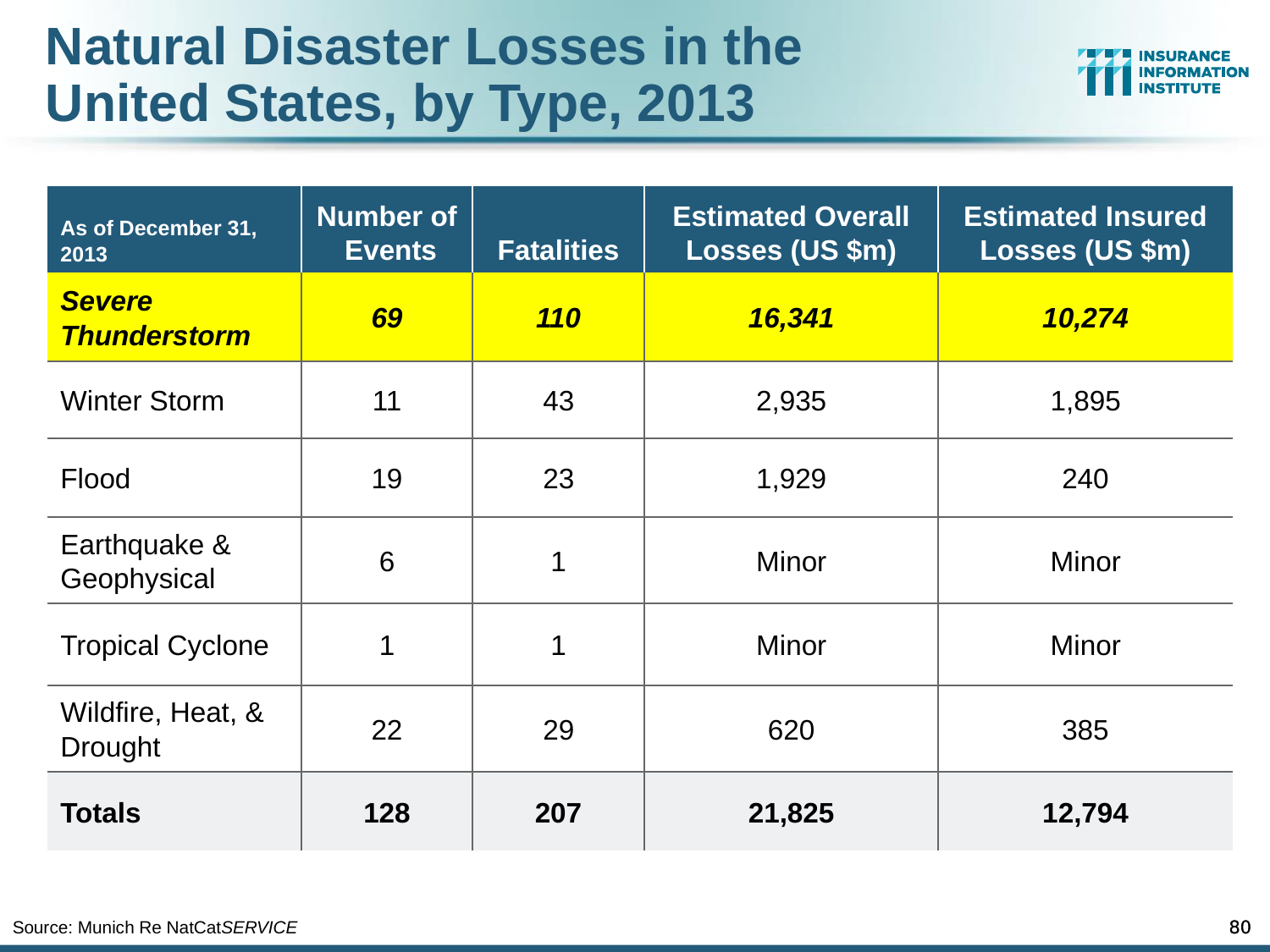

# Natural Disaster Losses in the United States, by Type, 2013
| As of December 31, 2013 | Number of Events | Fatalities | Estimated Overall Losses (US $m) | Estimated Insured Losses (US $m) |
| --- | --- | --- | --- | --- |
| Severe Thunderstorm | 69 | 110 | 16,341 | 10,274 |
| Winter Storm | 11 | 43 | 2,935 | 1,895 |
| Flood | 19 | 23 | 1,929 | 240 |
| Earthquake & Geophysical | 6 | 1 | Minor | Minor |
| Tropical Cyclone | 1 | 1 | Minor | Minor |
| Wildfire, Heat, & Drought | 22 | 29 | 620 | 385 |
| Totals | 128 | 207 | 21,825 | 12,794 |
Source: Munich Re NatCatSERVICE
80
80